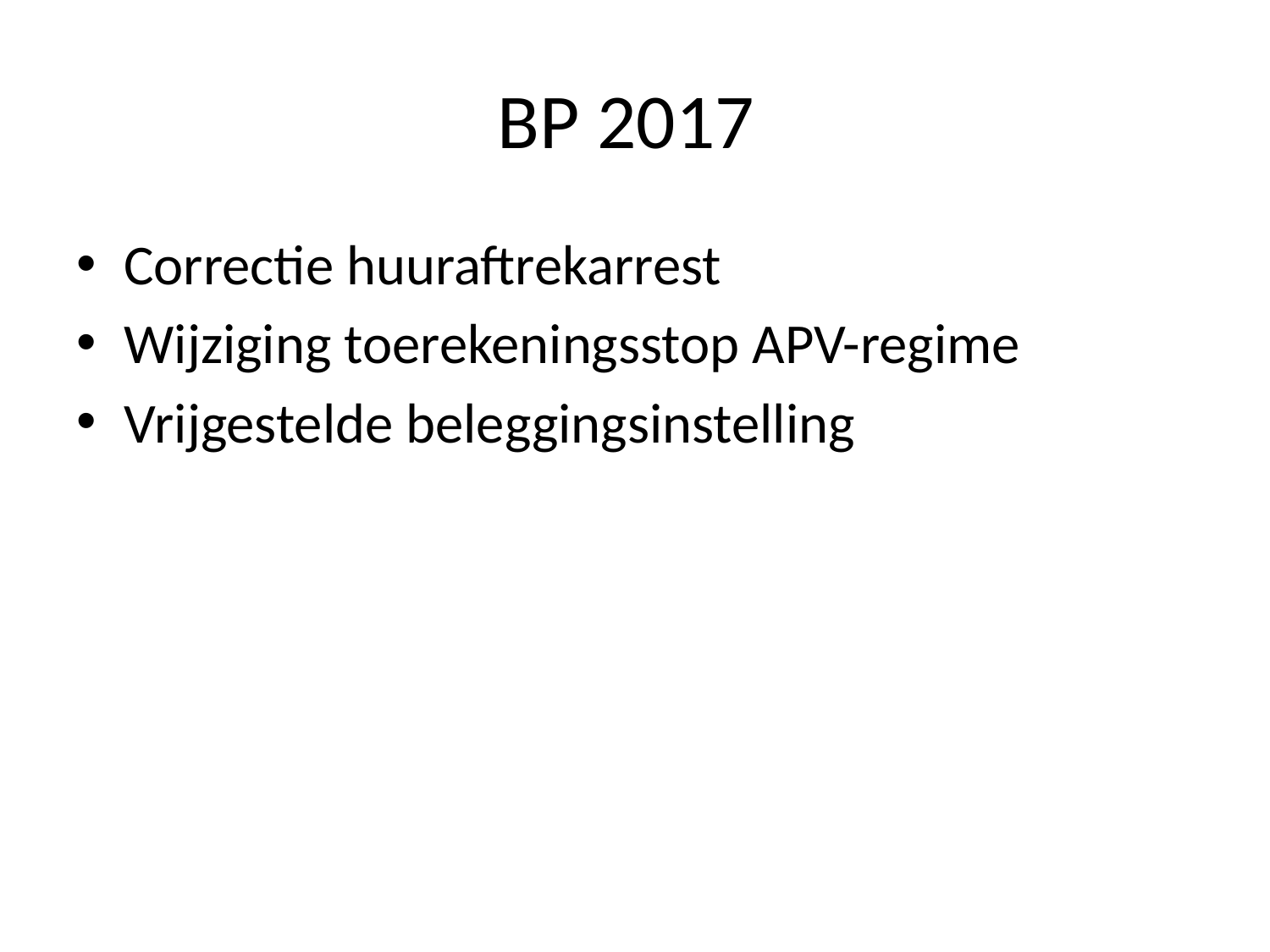

# BP 2017
Correctie huuraftrekarrest
Wijziging toerekeningsstop APV-regime
Vrijgestelde beleggingsinstelling